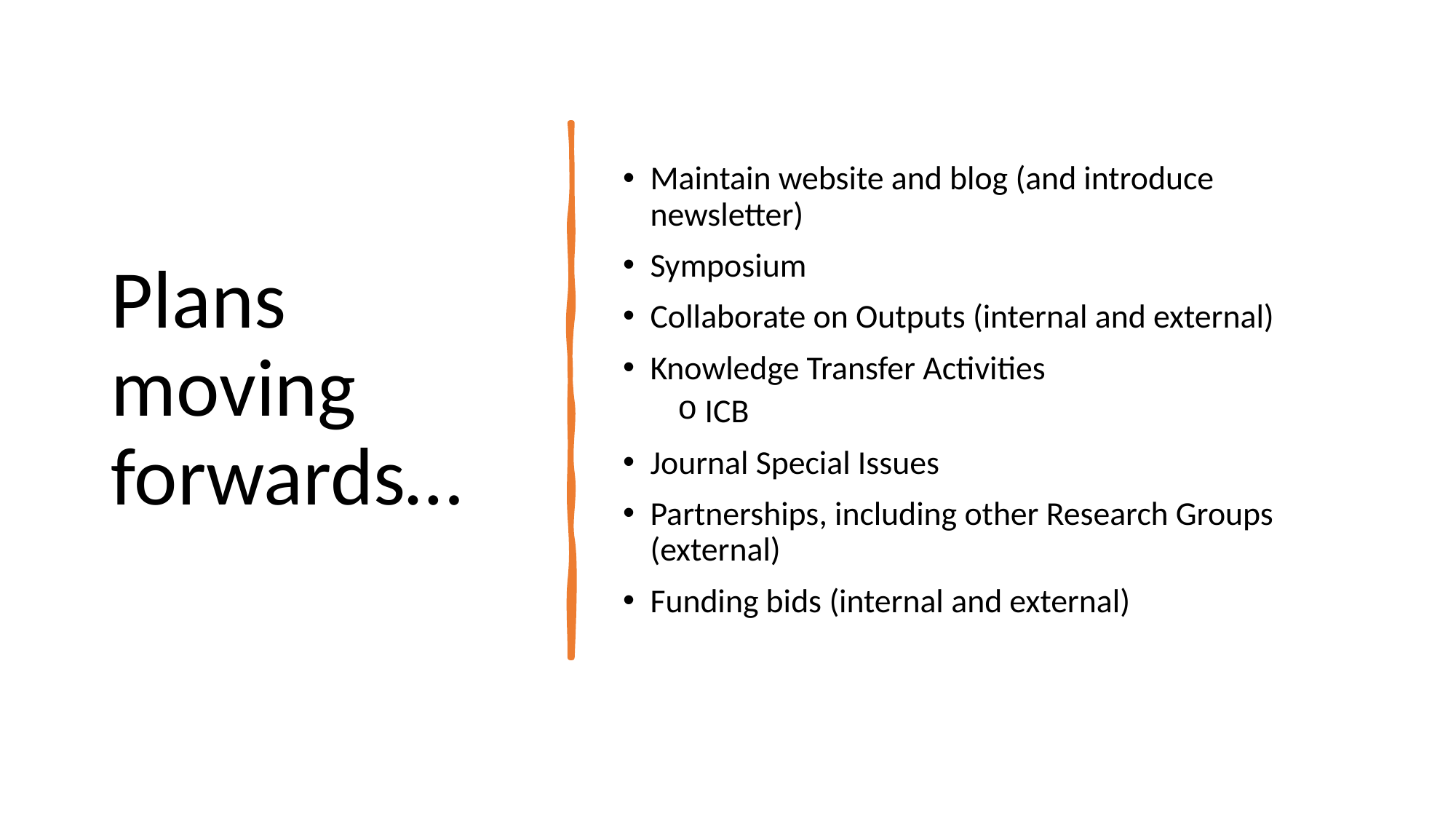

# Plans moving forwards…
Maintain website and blog (and introduce newsletter)
Symposium
Collaborate on Outputs (internal and external)
Knowledge Transfer Activities
ICB
Journal Special Issues
Partnerships, including other Research Groups (external)
Funding bids (internal and external)